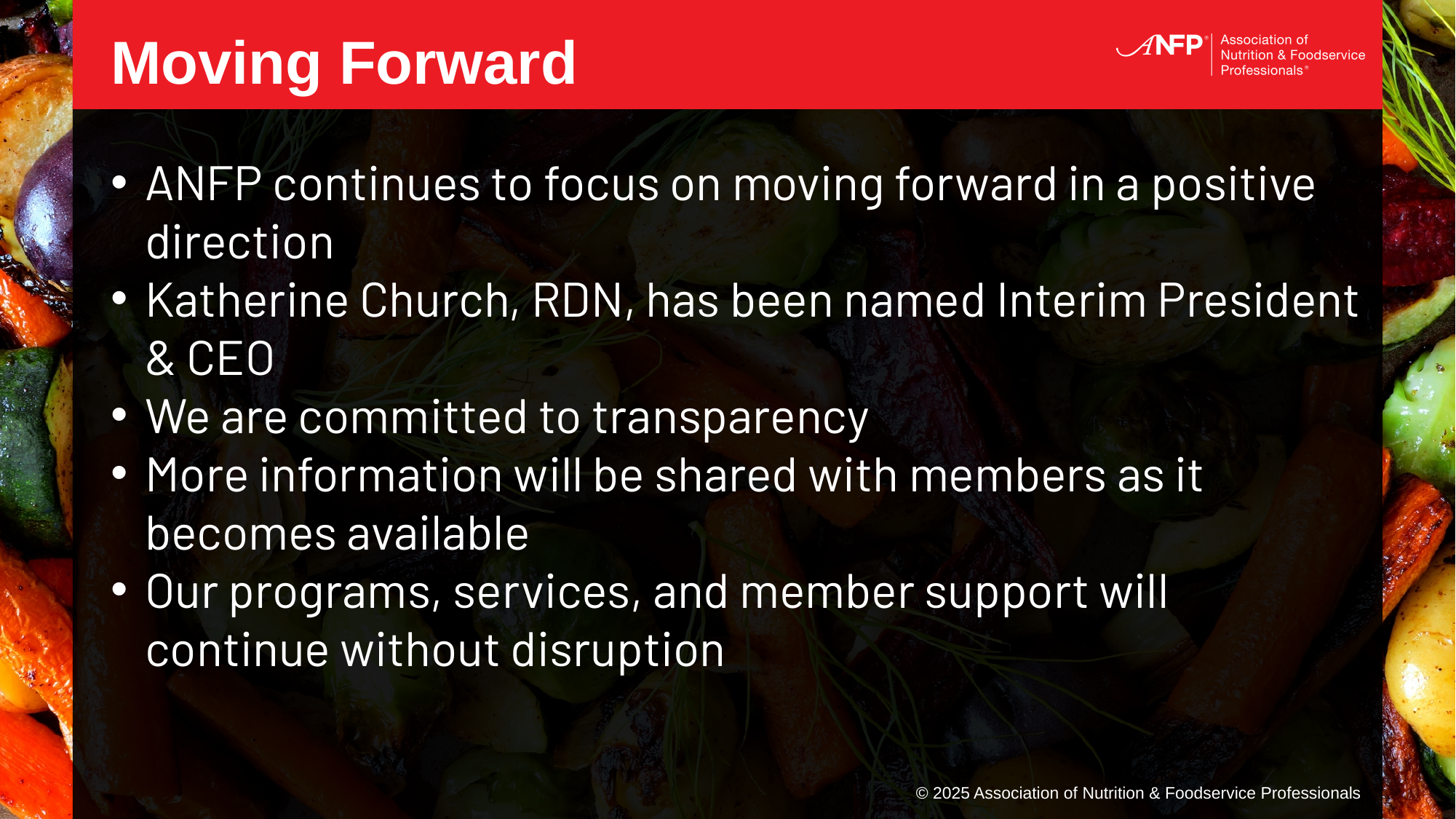

Moving Forward
ANFP continues to focus on moving forward in a positive direction
Katherine Church, RDN, has been named Interim President & CEO
We are committed to transparency
More information will be shared with members as it becomes available
Our programs, services, and member support will continue without disruption